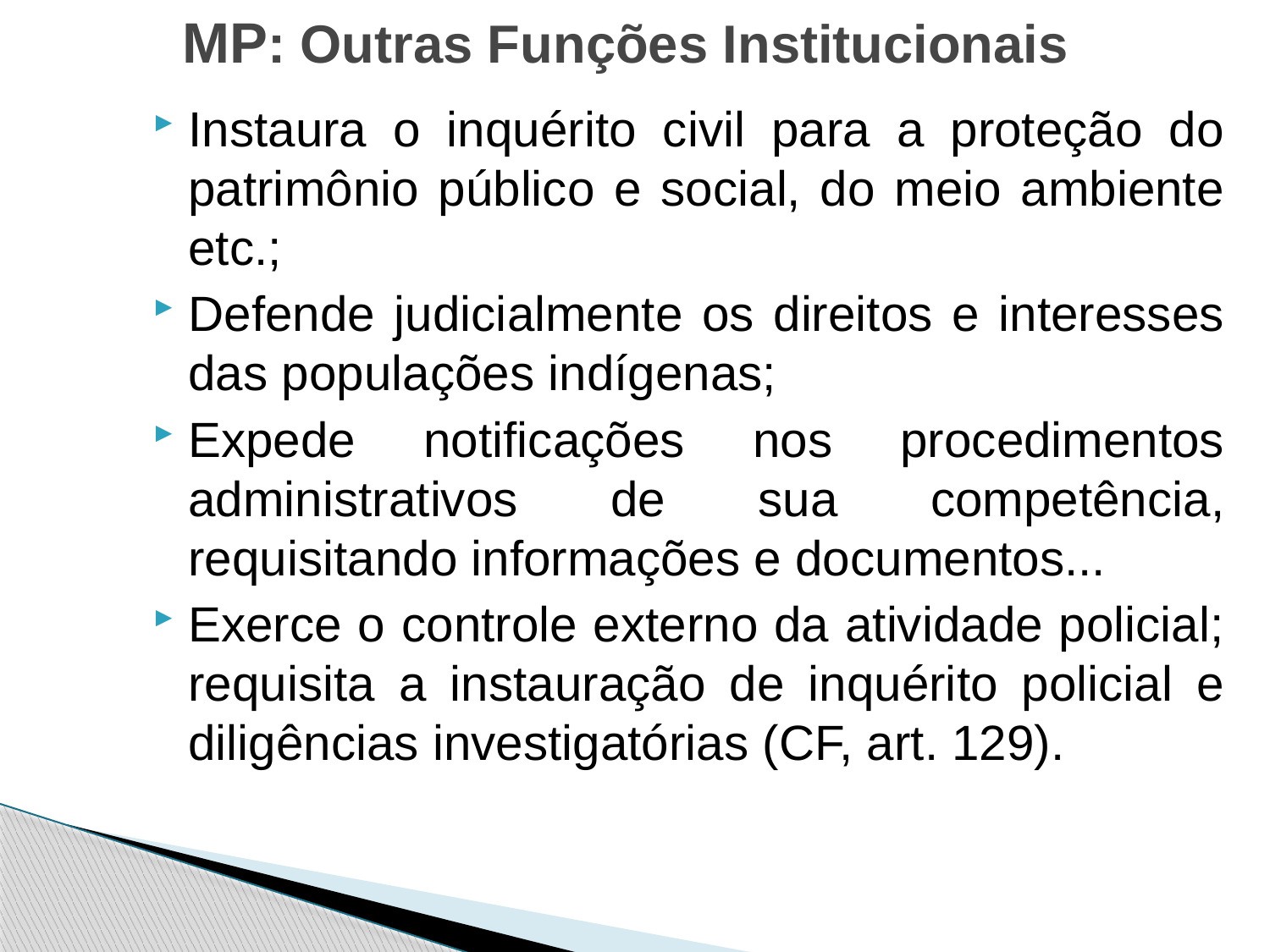

MP: Outras Funções Institucionais
Instaura o inquérito civil para a proteção do patrimônio público e social, do meio ambiente etc.;
Defende judicialmente os direitos e interesses das populações indígenas;
Expede notificações nos procedimentos administrativos de sua competência, requisitando informações e documentos...
Exerce o controle externo da atividade policial; requisita a instauração de inquérito policial e diligências investigatórias (CF, art. 129).